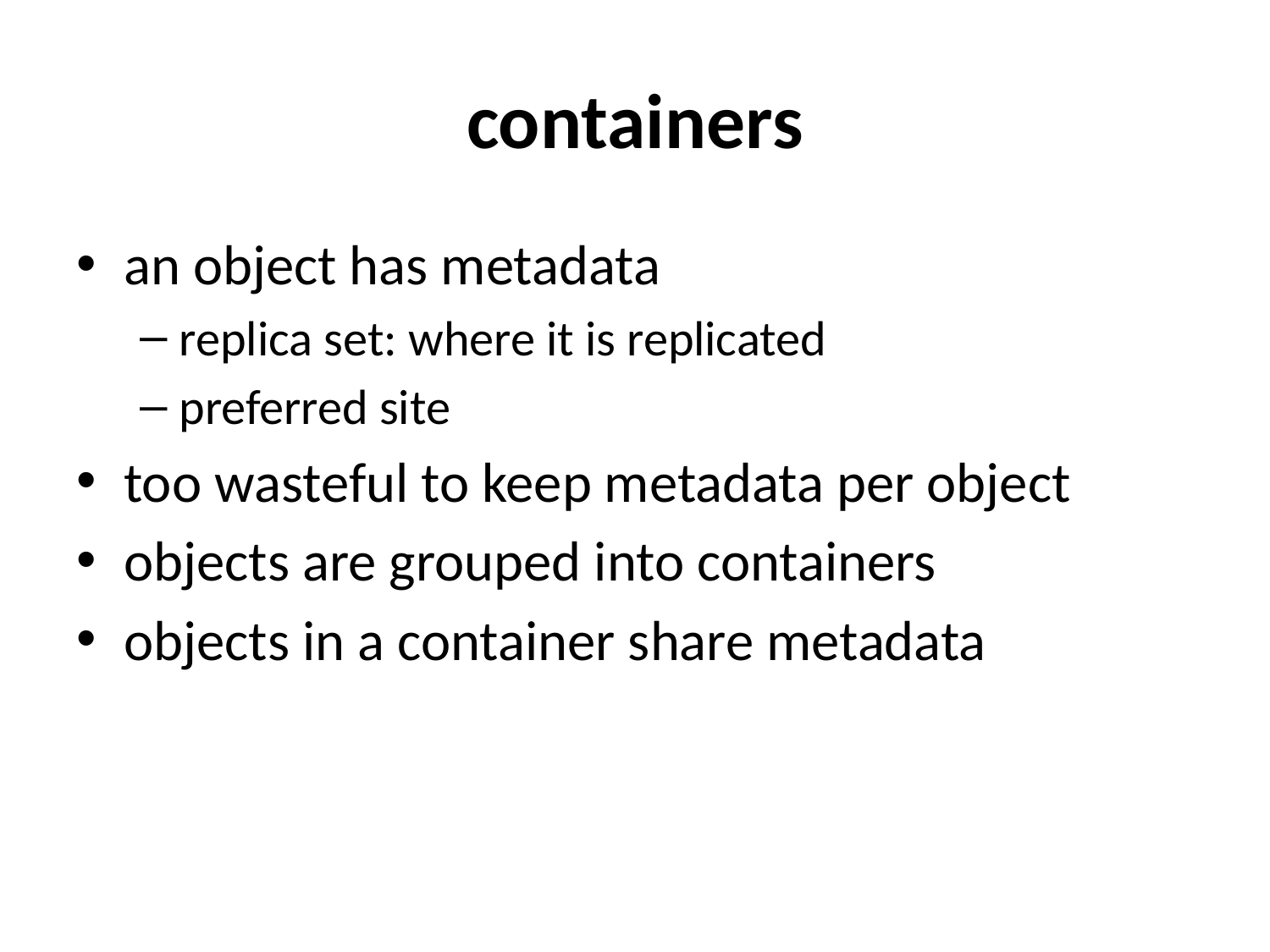

# containers
an object has metadata
replica set: where it is replicated
preferred site
too wasteful to keep metadata per object
objects are grouped into containers
objects in a container share metadata